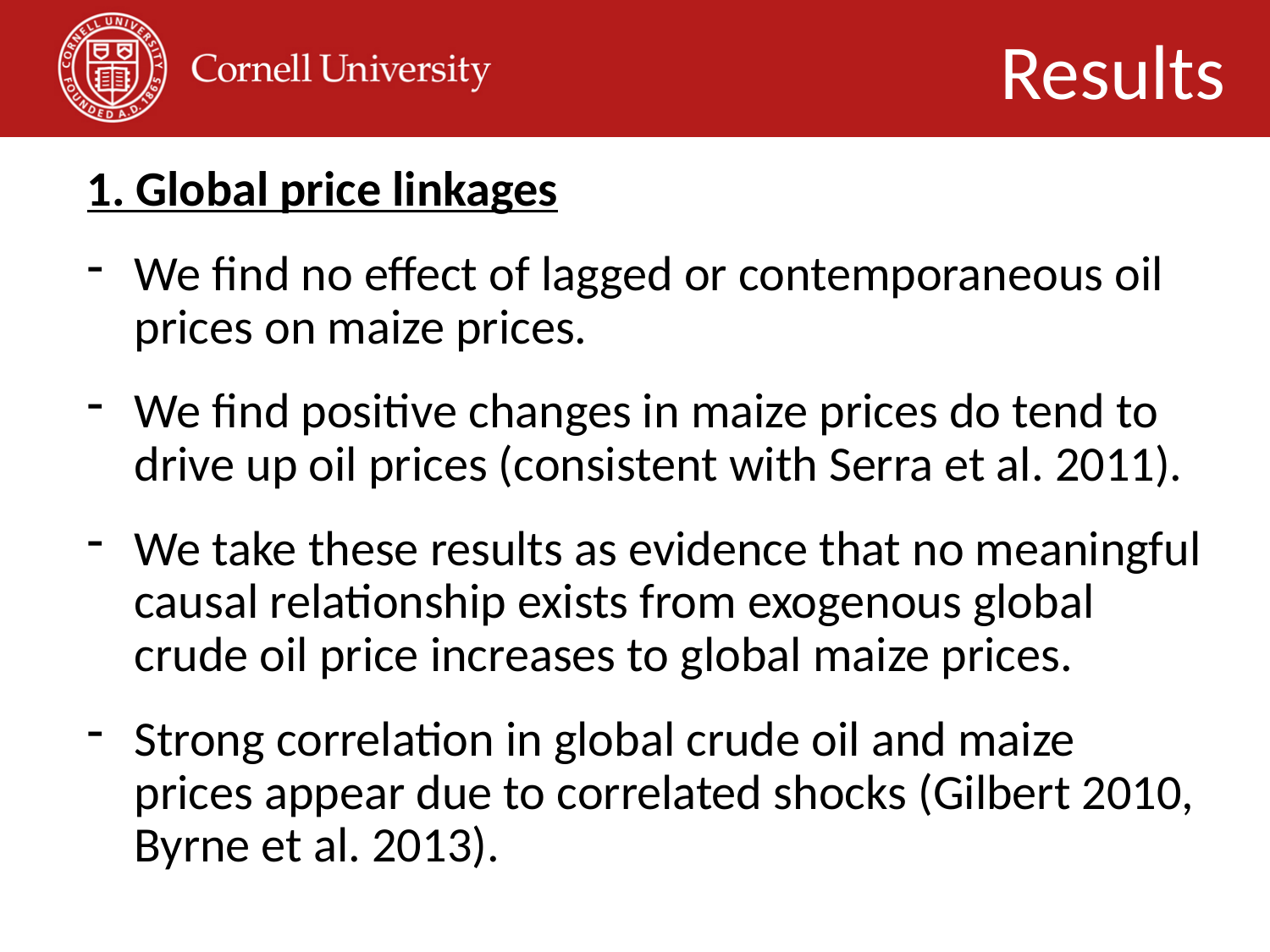

Results
1. Global price linkages
We find no effect of lagged or contemporaneous oil prices on maize prices.
We find positive changes in maize prices do tend to drive up oil prices (consistent with Serra et al. 2011).
We take these results as evidence that no meaningful causal relationship exists from exogenous global crude oil price increases to global maize prices.
Strong correlation in global crude oil and maize prices appear due to correlated shocks (Gilbert 2010, Byrne et al. 2013).